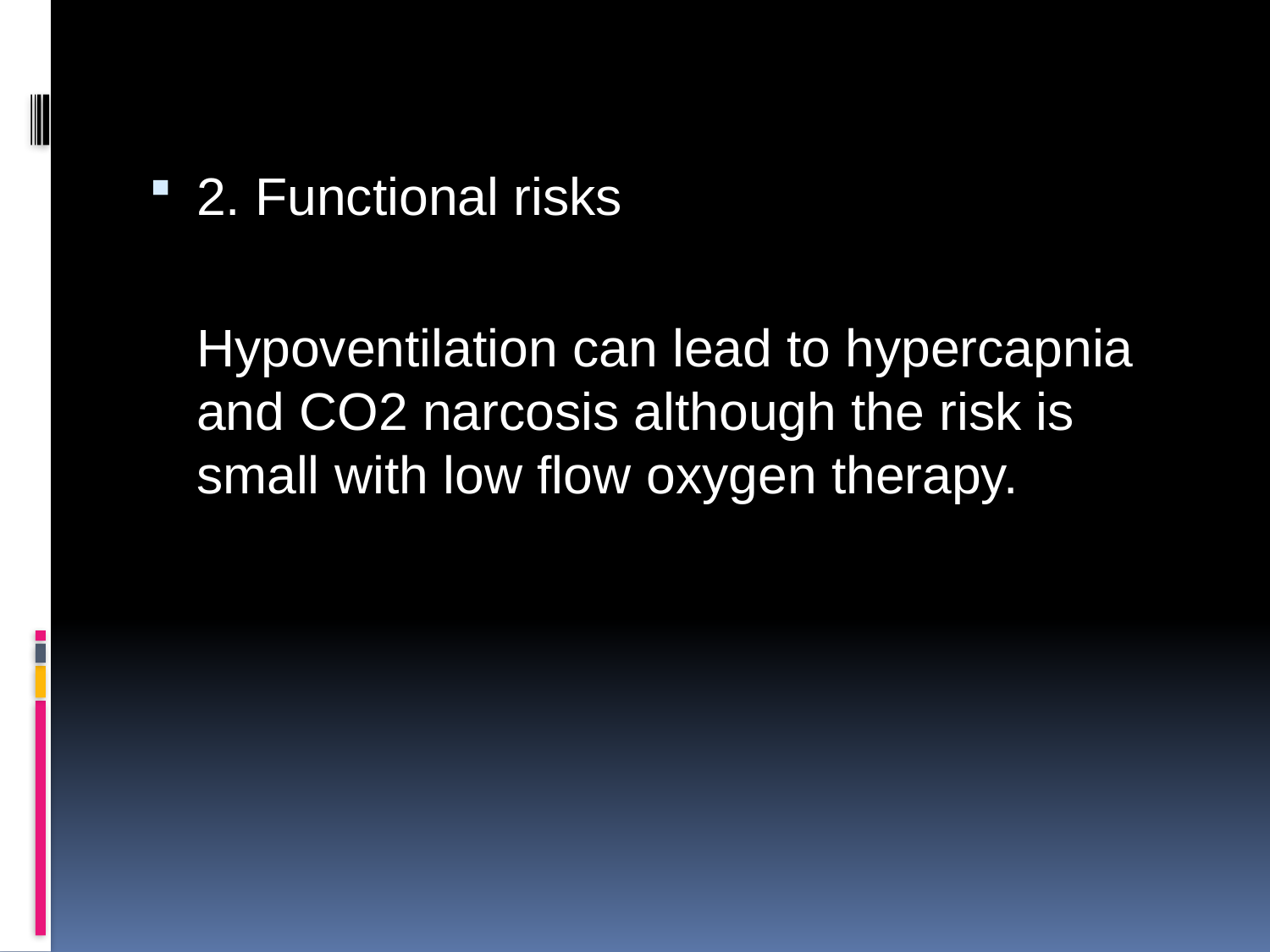

#
2. Functional risks

	Hypoventilation can lead to hypercapnia and CO2 narcosis although the risk is small with low flow oxygen therapy.